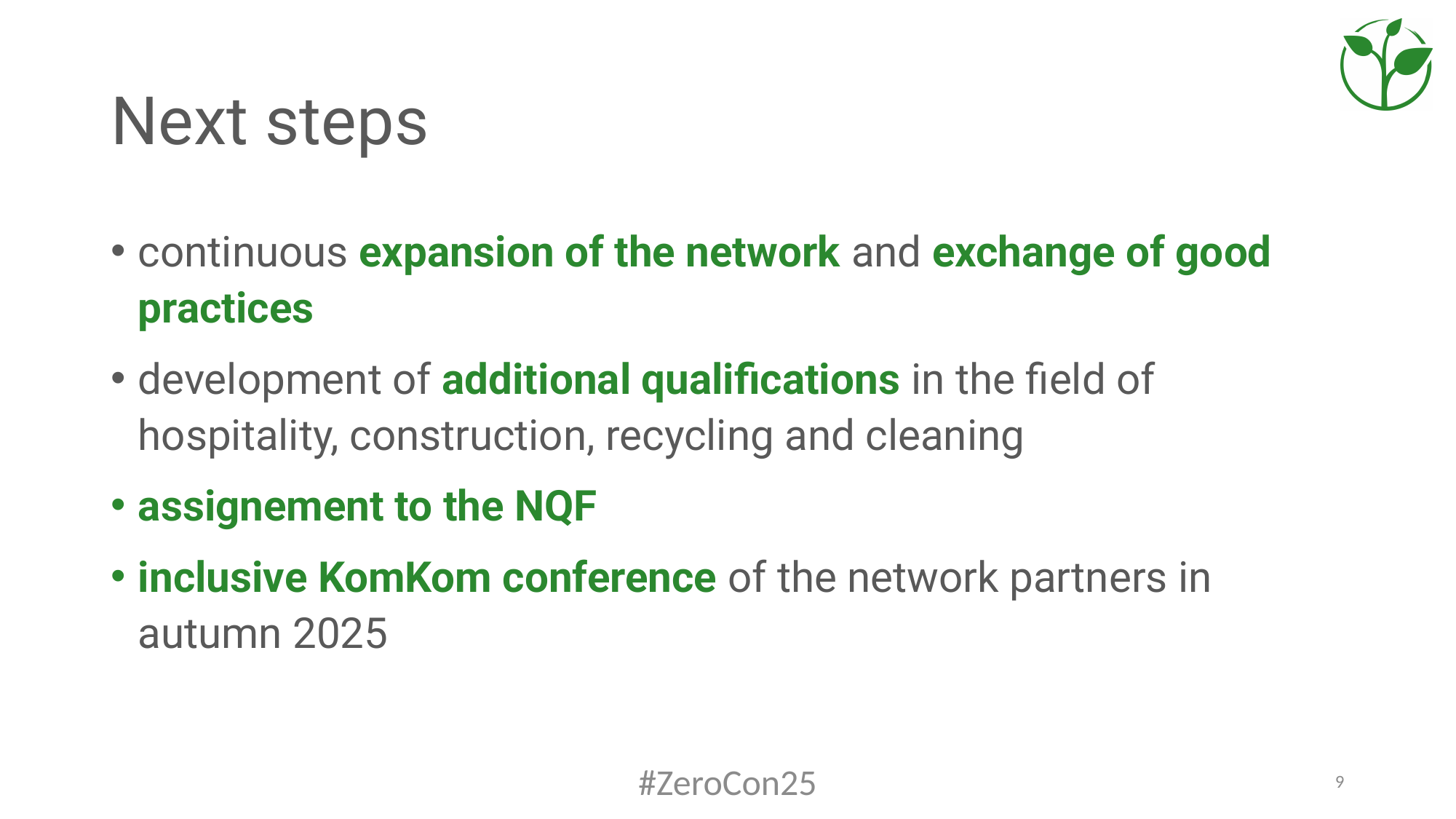

# Next steps
continuous expansion of the network and exchange of good practices
development of additional qualifications in the field of hospitality, construction, recycling and cleaning
assignement to the NQF
inclusive KomKom conference of the network partners in autumn 2025

#ZeroCon25
9